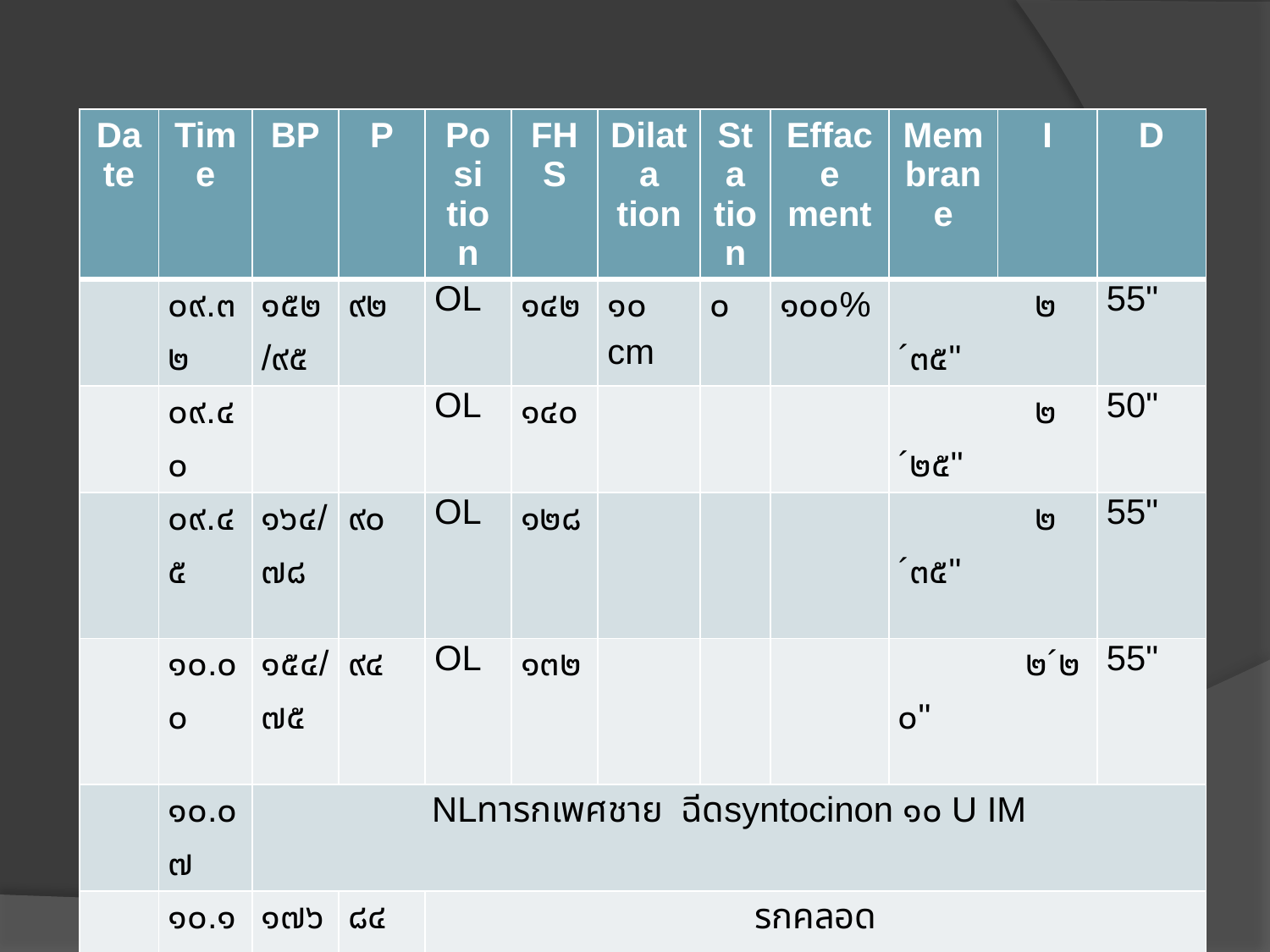

| Date | Time | BP | P | Posi tion | FHS | Dilata tion | Sta tion | Efface ment | Mem brane | I | D |
| --- | --- | --- | --- | --- | --- | --- | --- | --- | --- | --- | --- |
|  | ๐๙.๓๒ | ๑๕๒/๙๕ | ๙๒ | OL | ๑๔๒ | ๑๐ cm | ๐ | ๑๐๐% | ๒´๓๕" |  | 55" |
|  | ๐๙.๔๐ |  |  | OL | ๑๔๐ |  |  |  | ๒´๒๕" |  | 50" |
|  | ๐๙.๔๕ | ๑๖๔/๗๘ | ๙๐ | OL | ๑๒๘ |  |  |  | ๒´๓๕" |  | 55" |
|  | ๑๐.๐๐ | ๑๕๔/๗๕ | ๙๔ | OL | ๑๓๒ |  |  |  | ๒´๒๐" |  | 55" |
|  | ๑๐.๐๗ | NLทารกเพศชาย ฉีดsyntocinon ๑๐ U IM |  |  |  |  |  |  |  |  |  |
|  | ๑๐.๑๐ | ๑๗๖/๖๘ | ๘๔ | รกคลอด |  |  |  |  |  |  |  |
|  | ๑๐.๑๕ | ๑๕๑/๖๕ | ๘๘ |  |  |  |  |  |  |  |  |
|  | ๑๐.๓๑ | ๑๓๗/๗๑ | ๗๘ | ฉีดmethergin ๑ amp IM |  |  |  |  |  |  |  |